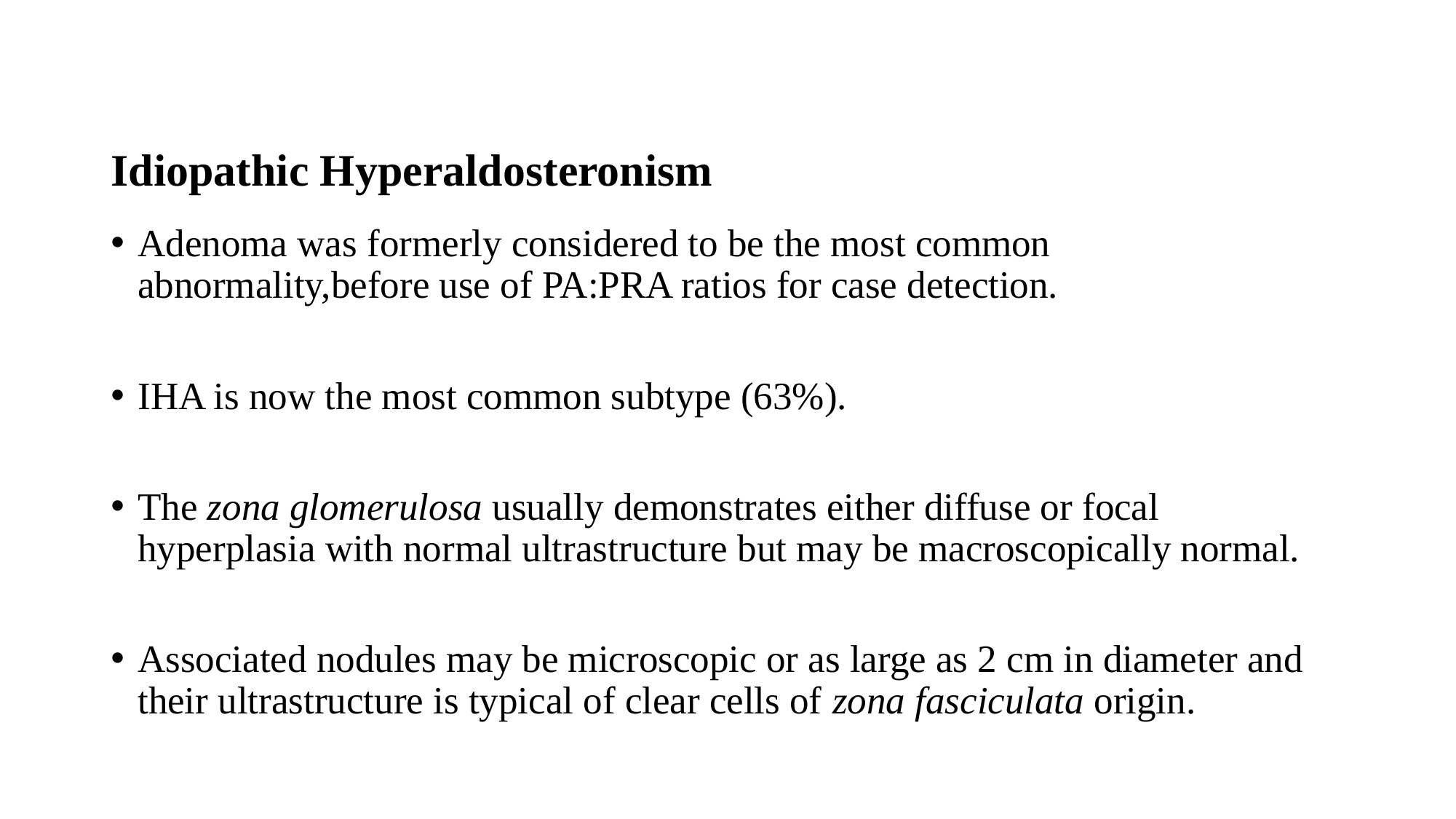

# Idiopathic Hyperaldosteronism
Adenoma was formerly considered to be the most common abnormality,before use of PA:PRA ratios for case detection.

IHA is now the most common subtype (63%).

The zona glomerulosa usually demonstrates either diffuse or focal hyperplasia with normal ultrastructure but may be macroscopically normal.

Associated nodules may be microscopic or as large as 2 cm in diameter and their ultrastructure is typical of clear cells of zona fasciculata origin.